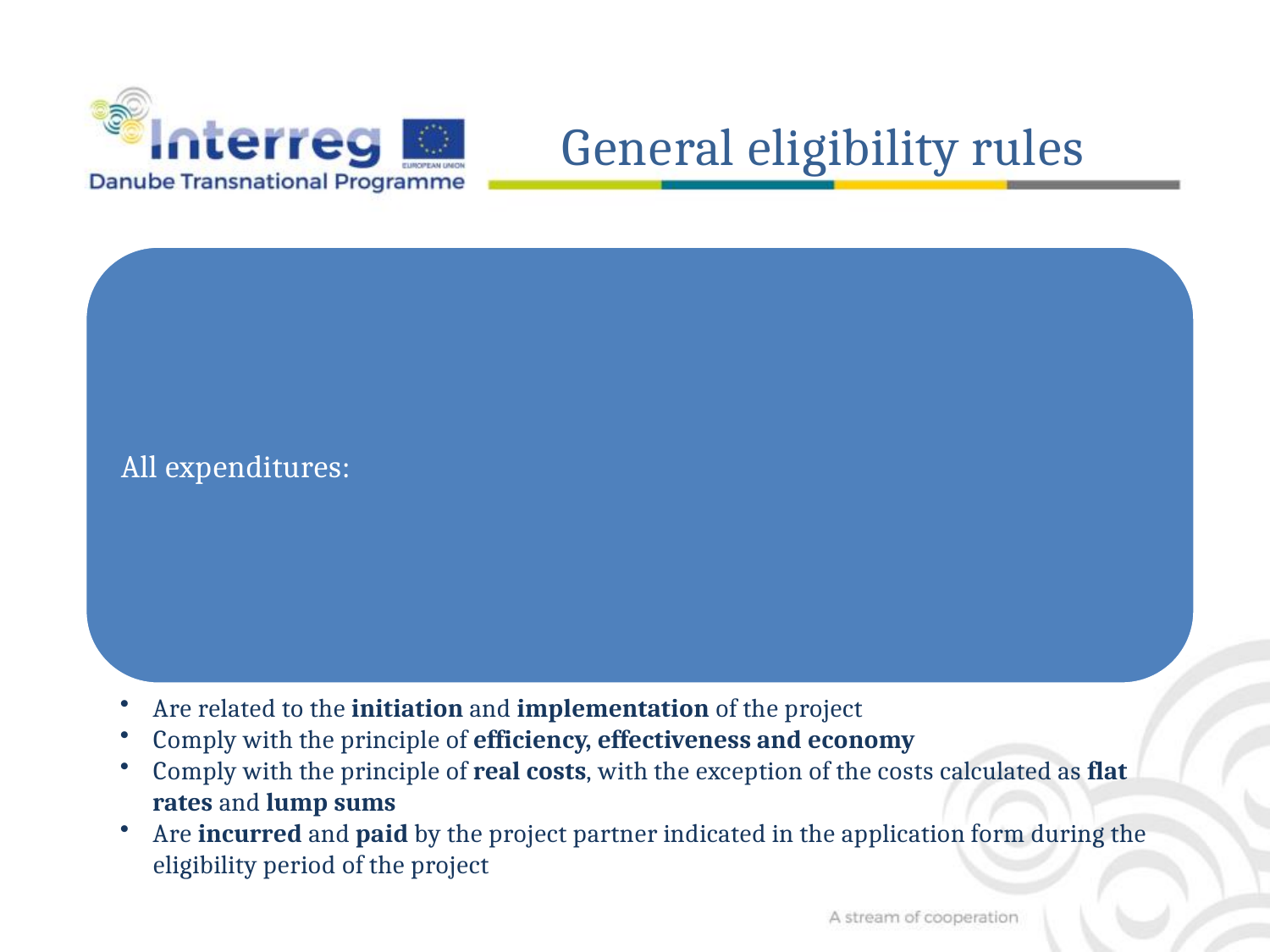

General eligibility rules

All expenditures:
Are related to the initiation and implementation of the project
Comply with the principle of real costs, with the exception of the costs calculated as flat rates and lump sums
Are incurred and paid by the project partner indicated in the application form during the eligibility period of the project
Comply with the principle of efficiency, effectiveness and economy